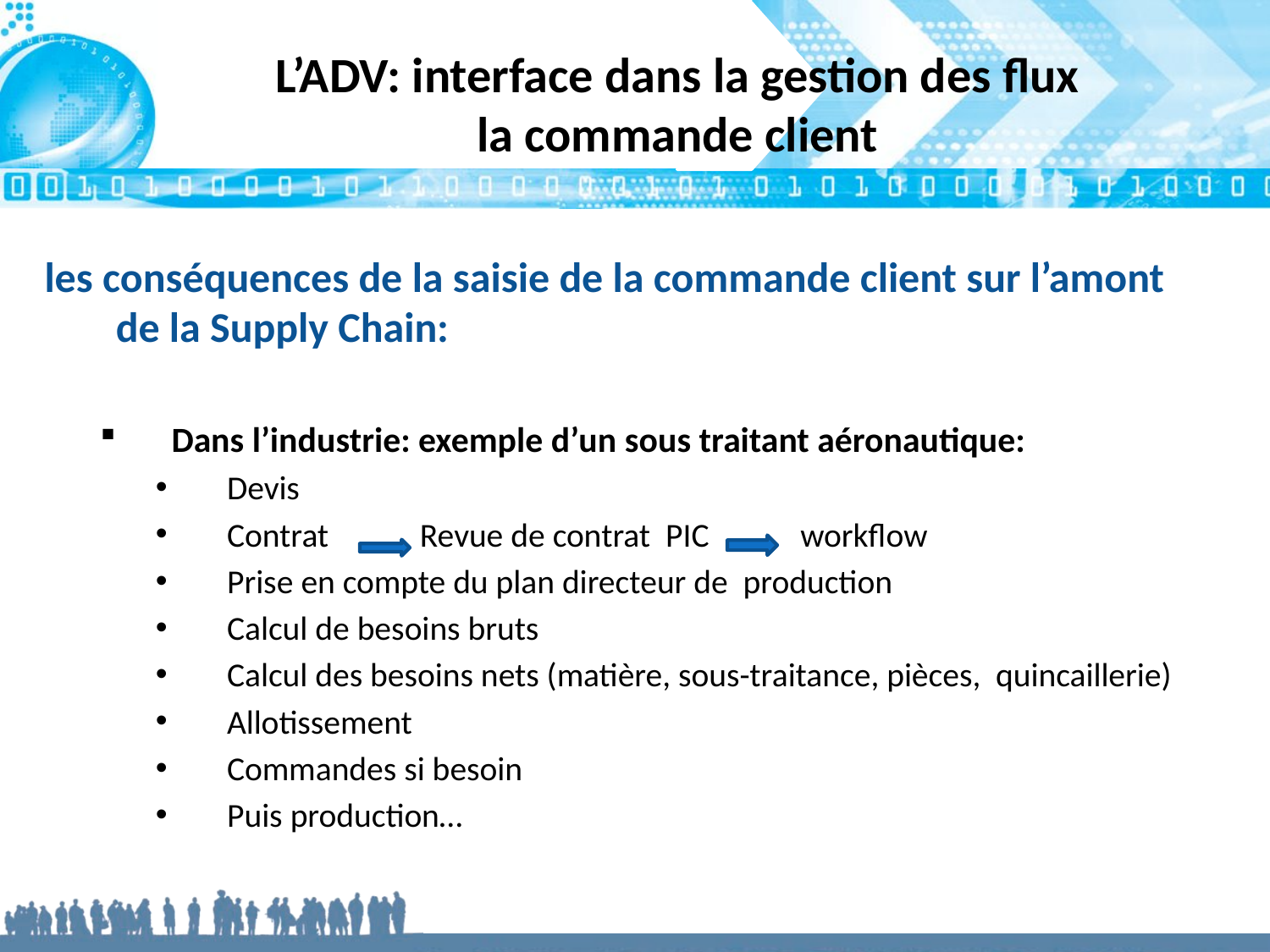

# L’ADV: interface dans la gestion des flux la commande client
les conséquences de la saisie de la commande client sur l’amont de la Supply Chain:

Dans l’industrie: exemple d’un sous traitant aéronautique:
Devis
Contrat            Revue de contrat  PIC            workflow
Prise en compte du plan directeur de  production
Calcul de besoins bruts
Calcul des besoins nets (matière, sous-traitance, pièces,  quincaillerie)
Allotissement
Commandes si besoin
Puis production…